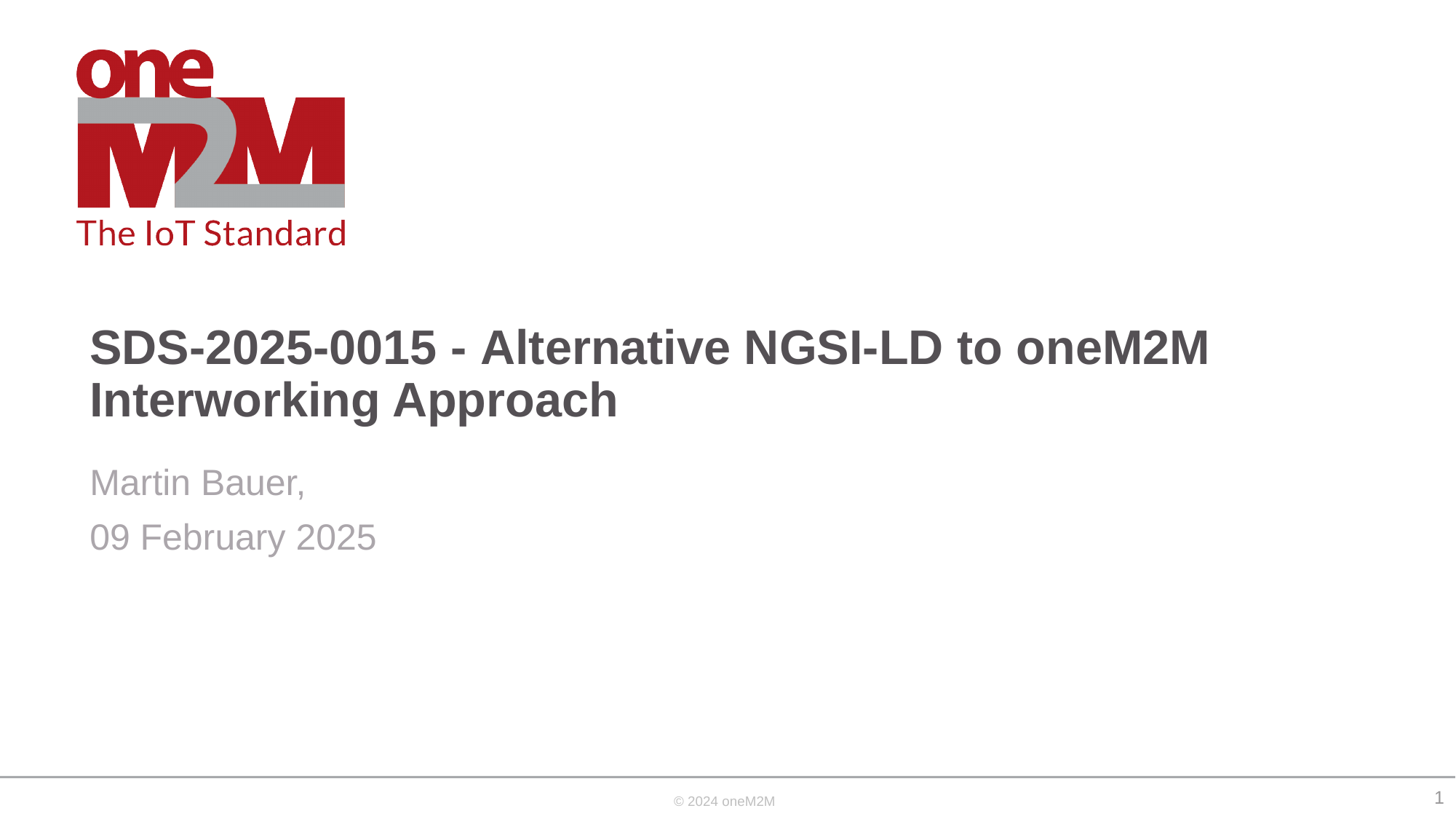

# SDS-2025-0015 - Alternative NGSI-LD to oneM2M Interworking Approach
Martin Bauer,
09 February 2025
1